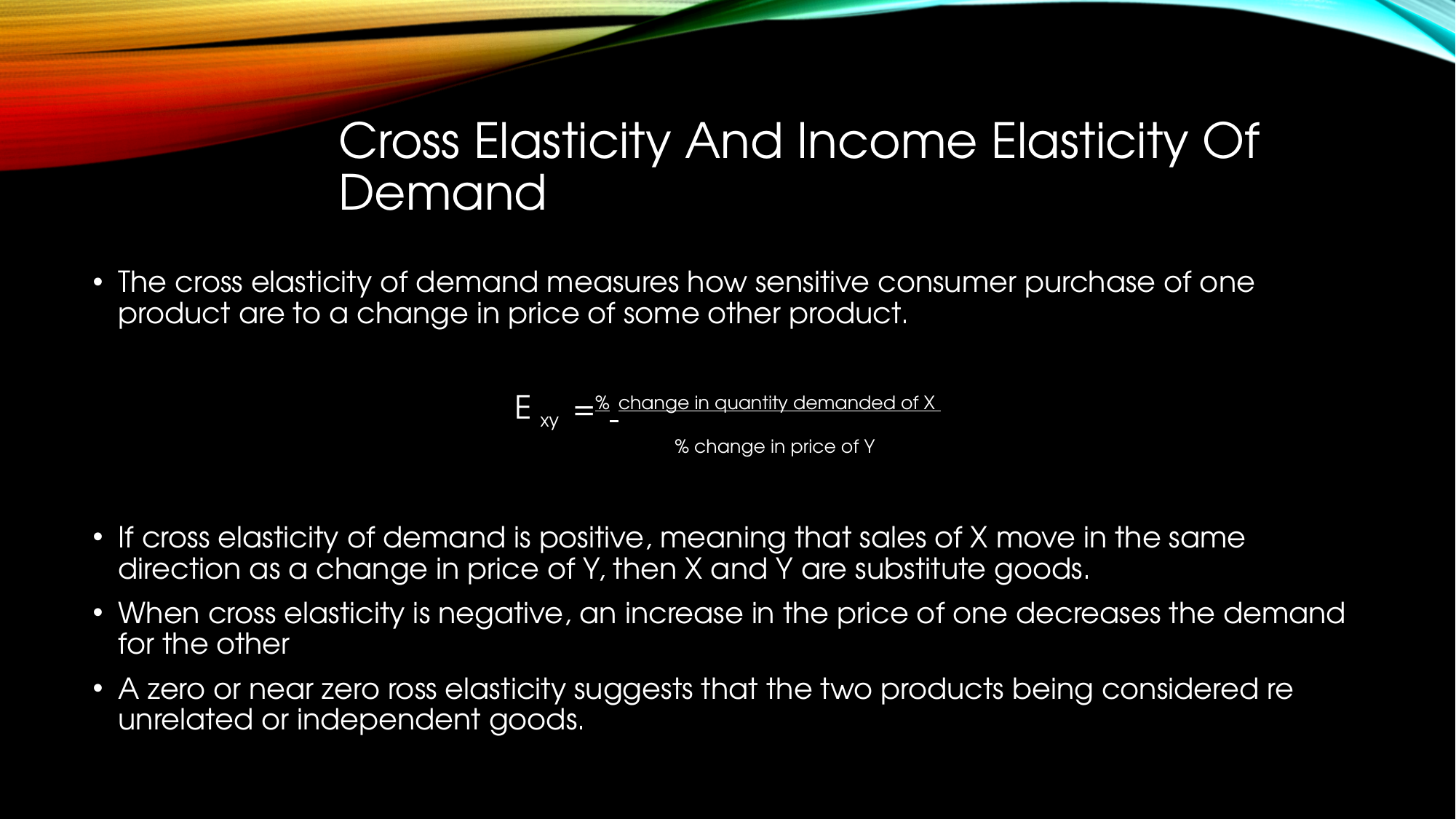

# Cross Elasticity And Income Elasticity Of Demand
The cross elasticity of demand measures how sensitive consumer purchase of one product are to a change in price of some other product.

E xy  =% change in quantity demanded of X
	% change in price of Y

If cross elasticity of demand is positive, meaning that sales of X move in the same direction as a change in price of Y, then X and Y are substitute goods.
When cross elasticity is negative, an increase in the price of one decreases the demand for the other
A zero or near zero ross elasticity suggests that the two products being considered re unrelated or independent goods.